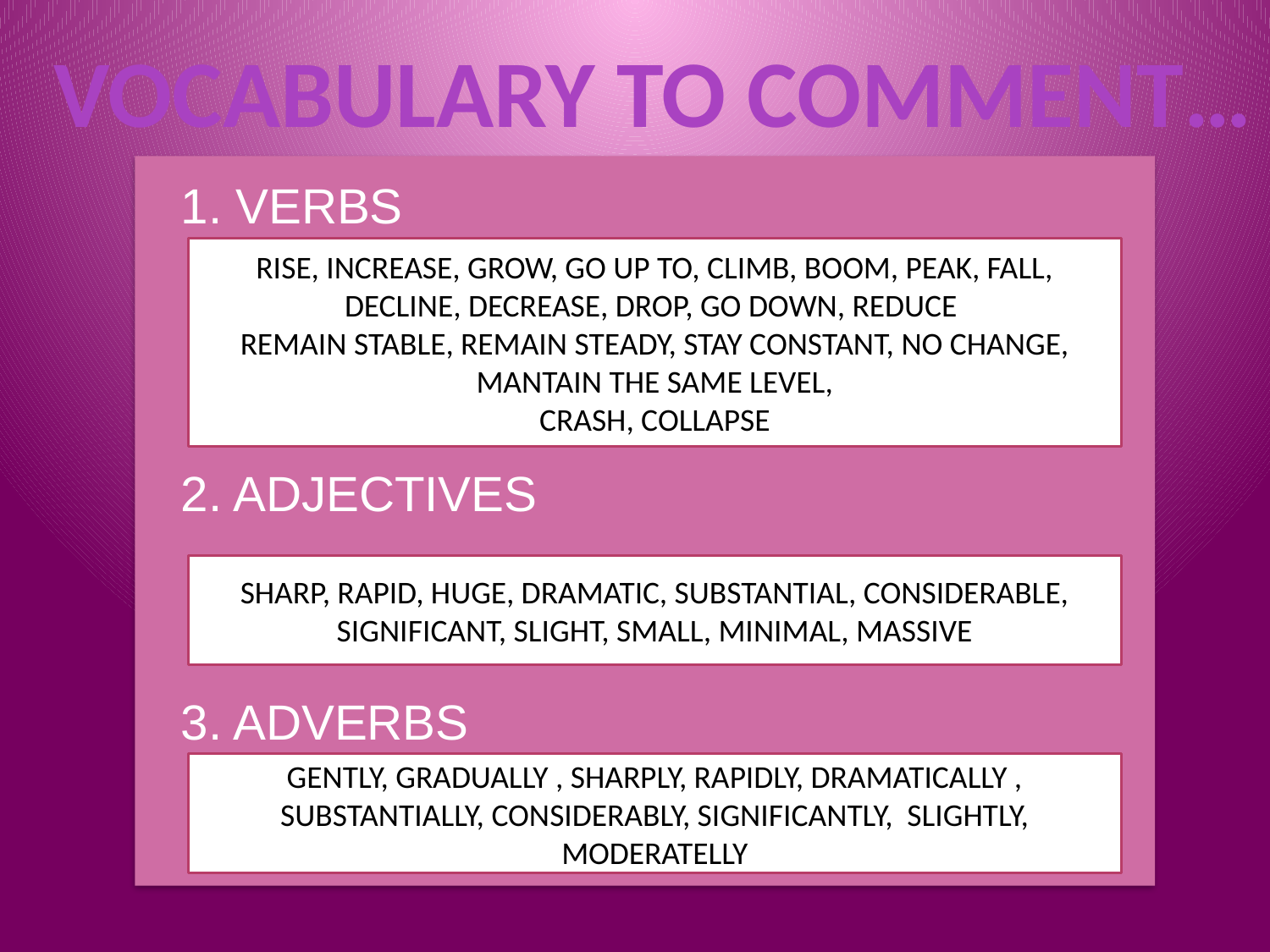

VOCABULARY TO COMMENT…

1. VERBS

RISE, INCREASE, GROW, GO UP TO, CLIMB, BOOM, PEAK, FALL, DECLINE, DECREASE, DROP, GO DOWN, REDUCE
REMAIN STABLE, REMAIN STEADY, STAY CONSTANT, NO CHANGE, MANTAIN THE SAME LEVEL,
CRASH, COLLAPSE

2. ADJECTIVES
SHARP, RAPID, HUGE, DRAMATIC, SUBSTANTIAL, CONSIDERABLE, SIGNIFICANT, SLIGHT, SMALL, MINIMAL, MASSIVE
3. ADVERBS

GENTLY, GRADUALLY , SHARPLY, RAPIDLY, DRAMATICALLY , SUBSTANTIALLY, CONSIDERABLY, SIGNIFICANTLY,  SLIGHTLY, MODERATELLY